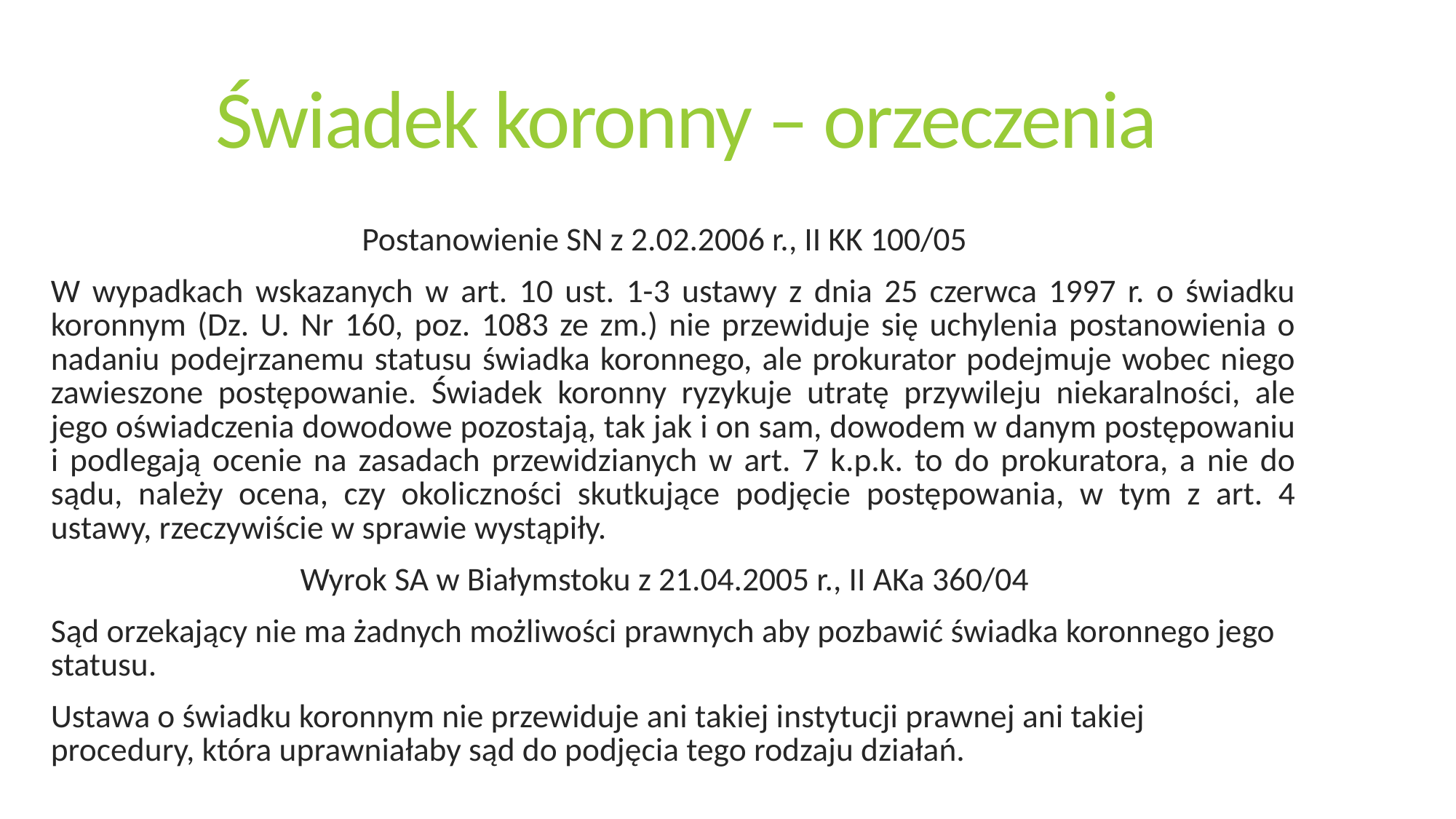

# Świadek koronny – orzeczenia
Postanowienie SN z 2.02.2006 r., II KK 100/05
W wypadkach wskazanych w art. 10 ust. 1-3 ustawy z dnia 25 czerwca 1997 r. o świadku koronnym (Dz. U. Nr 160, poz. 1083 ze zm.) nie przewiduje się uchylenia postanowienia o nadaniu podejrzanemu statusu świadka koronnego, ale prokurator podejmuje wobec niego zawieszone postępowanie. Świadek koronny ryzykuje utratę przywileju niekaralności, ale jego oświadczenia dowodowe pozostają, tak jak i on sam, dowodem w danym postępowaniu i podlegają ocenie na zasadach przewidzianych w art. 7 k.p.k. to do prokuratora, a nie do sądu, należy ocena, czy okoliczności skutkujące podjęcie postępowania, w tym z art. 4 ustawy, rzeczywiście w sprawie wystąpiły.
Wyrok SA w Białymstoku z 21.04.2005 r., II AKa 360/04
Sąd orzekający nie ma żadnych możliwości prawnych aby pozbawić świadka koronnego jego statusu.
Ustawa o świadku koronnym nie przewiduje ani takiej instytucji prawnej ani takiej procedury, która uprawniałaby sąd do podjęcia tego rodzaju działań.